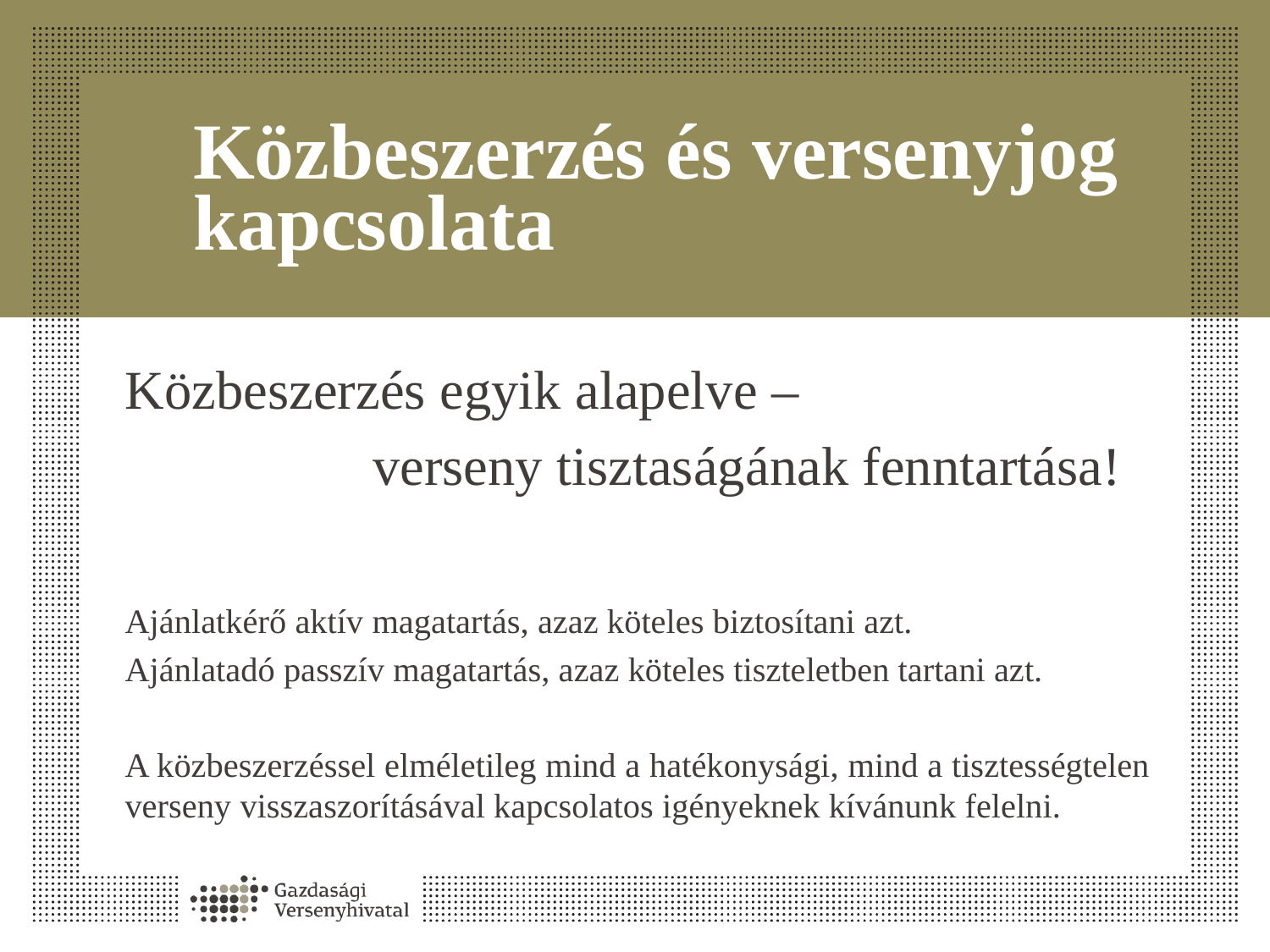

# Közbeszerzés és versenyjog kapcsolata
Közbeszerzés egyik alapelve –
                  verseny tisztaságának fenntartása!

Ajánlatkérő aktív magatartás, azaz köteles biztosítani azt.
Ajánlatadó passzív magatartás, azaz köteles tiszteletben tartani azt.

A közbeszerzéssel elméletileg mind a hatékonysági, mind a tisztességtelen verseny visszaszorításával kapcsolatos igényeknek kívánunk felelni.